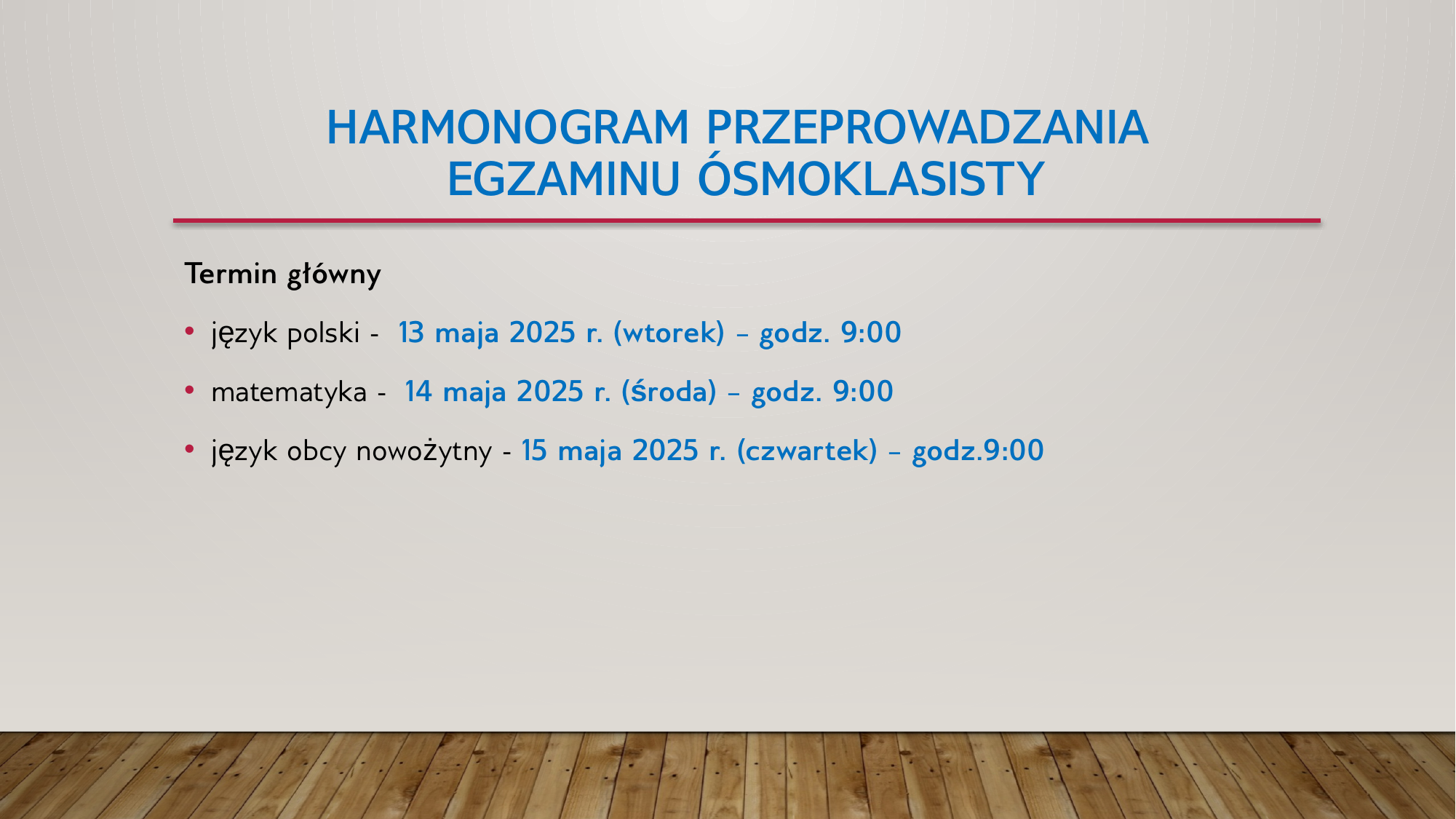

# harmonogram przeprowadzania egzaminu ósmoklasisty
Termin główny
język polski -  13 maja 2025 r. (wtorek) – godz. 9:00
matematyka -  14 maja 2025 r. (środa) – godz. 9:00
język obcy nowożytny - 15 maja 2025 r. (czwartek) – godz.9:00